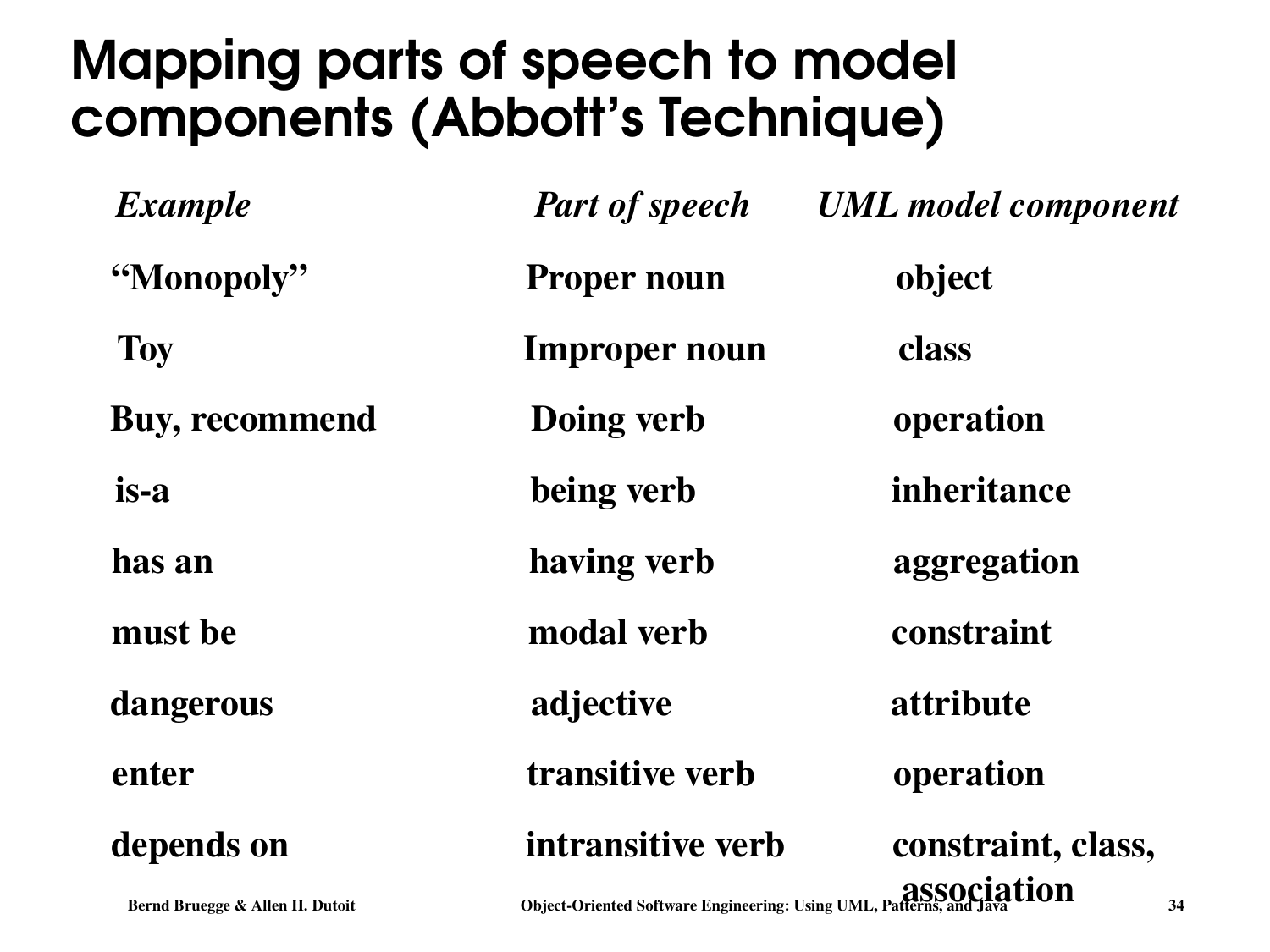

# Mapping parts of speech to model components (Abbott’s Technique)

Example
“Monopoly”
Toy
Buy, recommend
is-a
has an
must be
dangerous
enter
depends on

Part of speech

Proper noun

Improper noun

Doing verb

being verb

having verb

modal verb

adjective

transitive verb

intransitive verb
UML model component
object
class
operation
inheritance
aggregation
constraint
attribute
operation
constraint, class,
 association